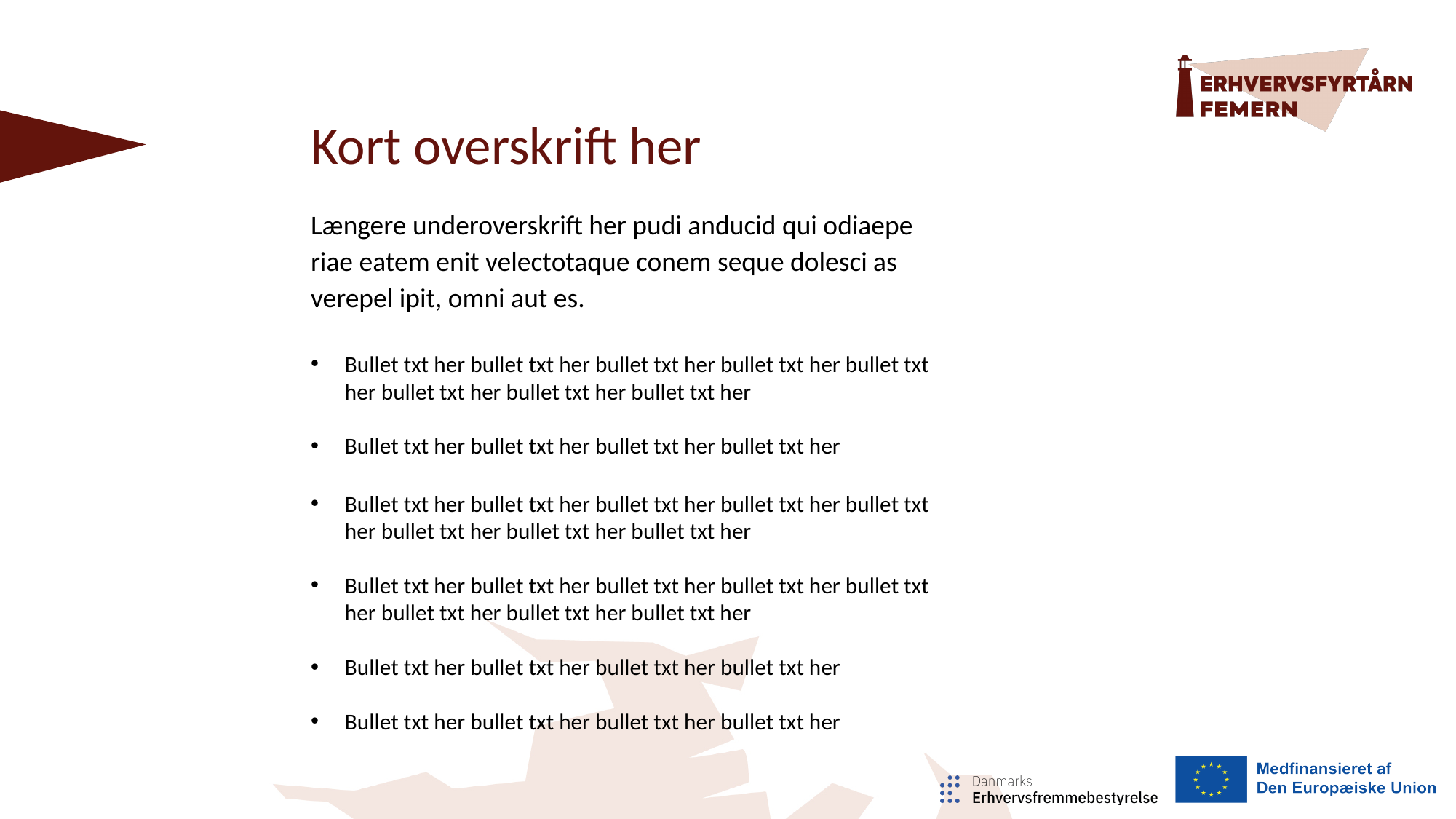

Kort overskrift her
Længere underoverskrift her pudi anducid qui odiaepe riae eatem enit velectotaque conem seque dolesci as verepel ipit, omni aut es.
Bullet txt her bullet txt her bullet txt her bullet txt her bullet txt her bullet txt her bullet txt her bullet txt her

Bullet txt her bullet txt her bullet txt her bullet txt her

Bullet txt her bullet txt her bullet txt her bullet txt her bullet txt her bullet txt her bullet txt her bullet txt her

Bullet txt her bullet txt her bullet txt her bullet txt her bullet txt her bullet txt her bullet txt her bullet txt her

Bullet txt her bullet txt her bullet txt her bullet txt her

Bullet txt her bullet txt her bullet txt her bullet txt her